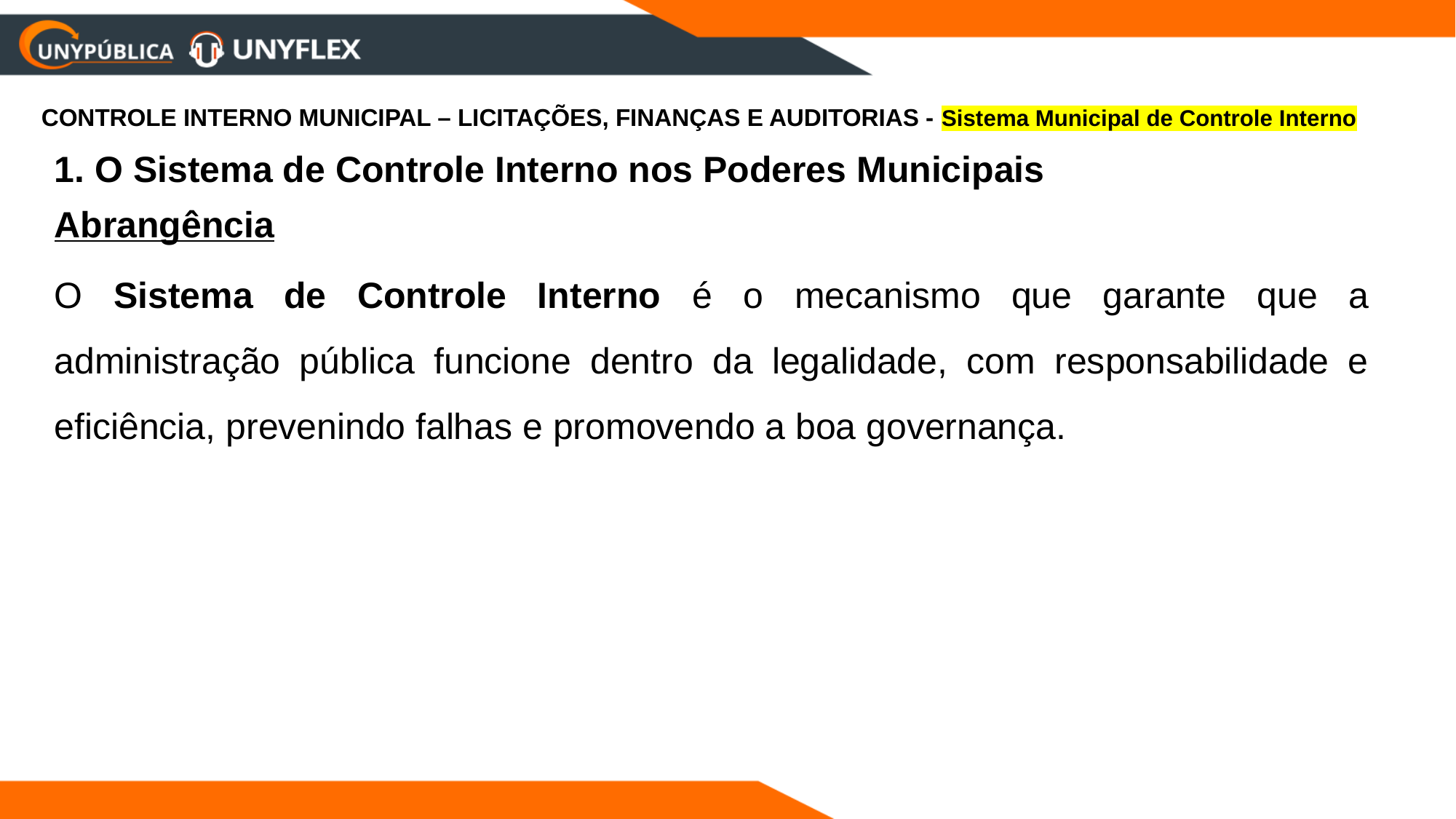

CONTROLE INTERNO MUNICIPAL – LICITAÇÕES, FINANÇAS E AUDITORIAS - Sistema Municipal de Controle Interno
1. O Sistema de Controle Interno nos Poderes Municipais
Abrangência
O Sistema de Controle Interno é o mecanismo que garante que a administração pública funcione dentro da legalidade, com responsabilidade e eficiência, prevenindo falhas e promovendo a boa governança.